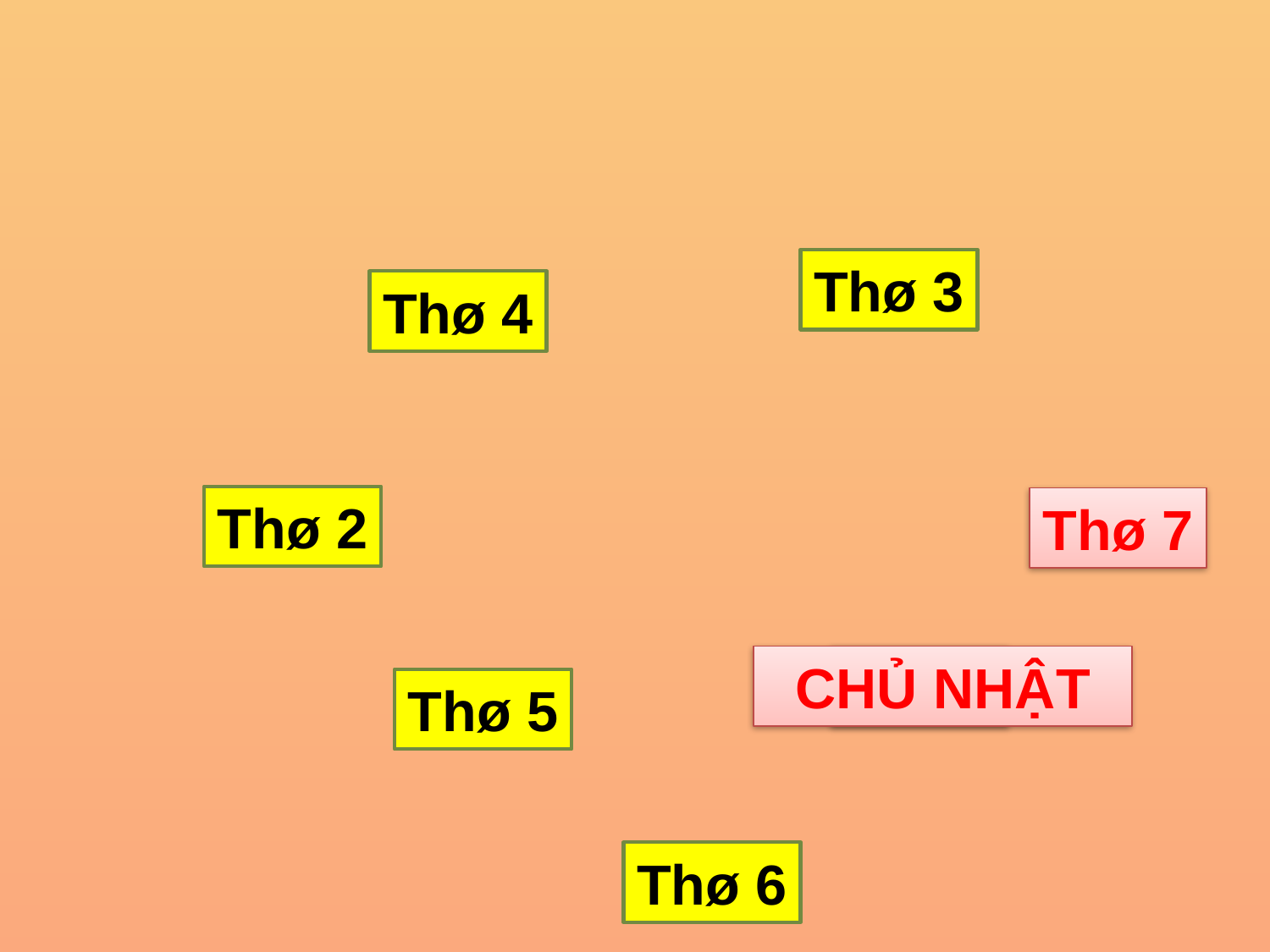

Thø 3
Thø 4
Thø 2
Thø 7
CHỦ NHẬT
CN
Thø 5
Thø 6